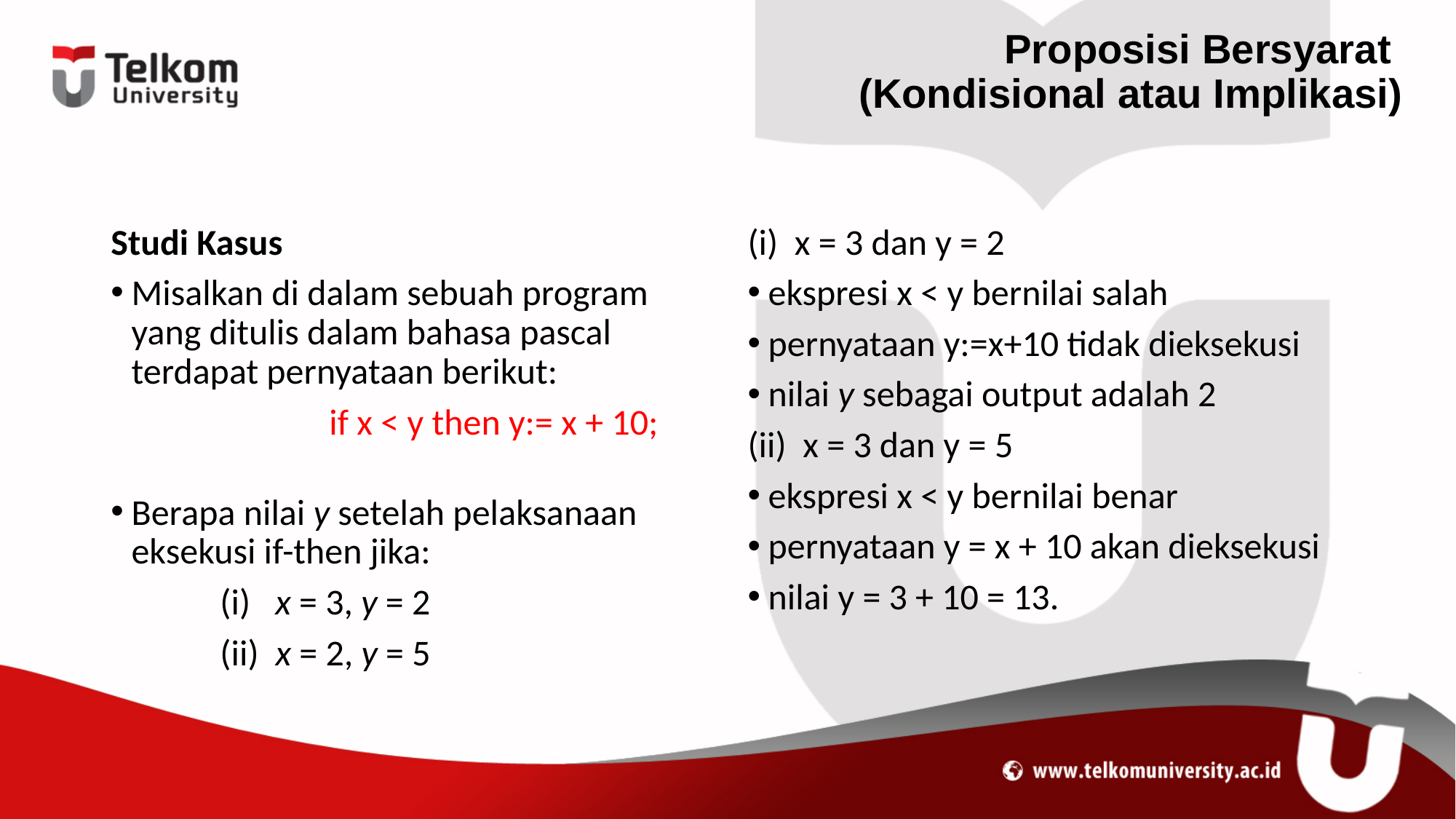

# Proposisi Bersyarat (Kondisional atau Implikasi)
Studi Kasus
Misalkan di dalam sebuah program yang ditulis dalam bahasa pascal terdapat pernyataan berikut:
		if x < y then y:= x + 10;
Berapa nilai y setelah pelaksanaan eksekusi if-then jika:
	(i)   x = 3, y = 2
	(ii)  x = 2, y = 5
(i)  x = 3 dan y = 2
ekspresi x < y bernilai salah
pernyataan y:=x+10 tidak dieksekusi
nilai y sebagai output adalah 2
(ii)  x = 3 dan y = 5
ekspresi x < y bernilai benar
pernyataan y = x + 10 akan dieksekusi
nilai y = 3 + 10 = 13.